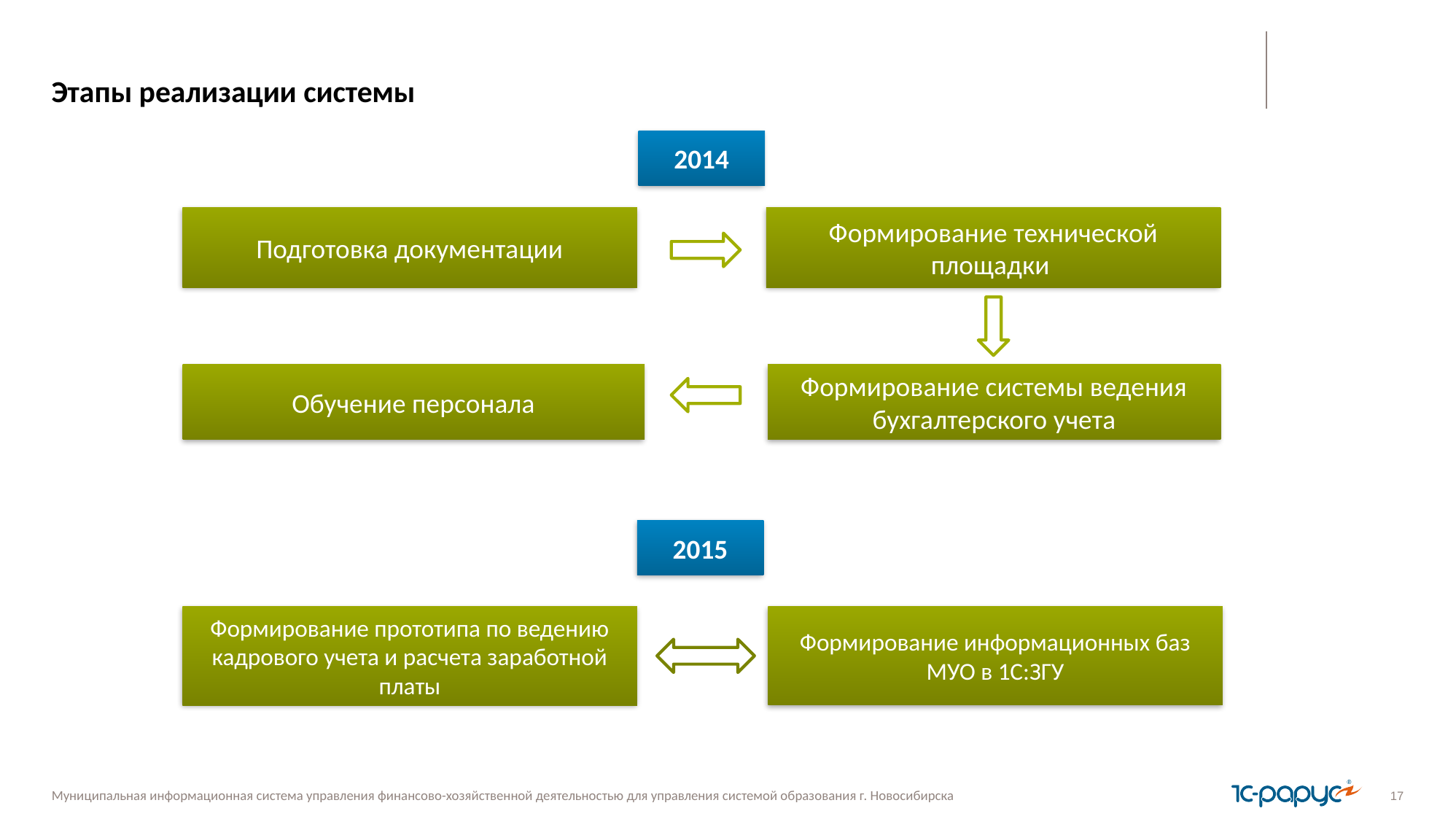

# Этапы реализации системы
2014
Подготовка документации
Формирование технической площадки

Формирование системы ведения бухгалтерского учета

Обучение персонала
2015
Формирование информационных баз МУО в 1С:ЗГУ
Формирование прототипа по ведению кадрового учета и расчета заработной платы